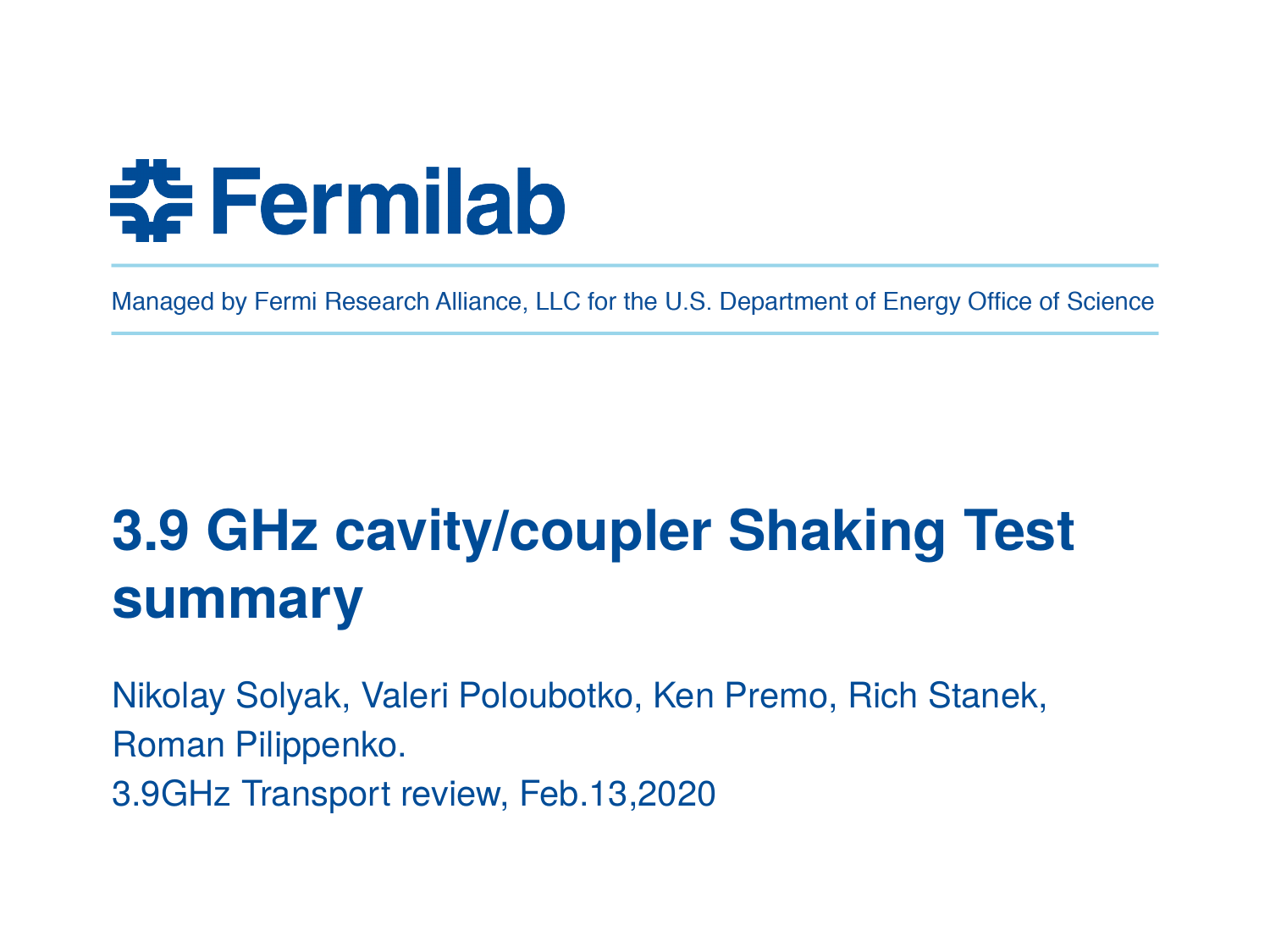

# 3.9 GHz cavity/coupler Shaking Test summary
Nikolay Solyak, Valeri Poloubotko, Ken Premo, Rich Stanek,
Roman Pilippenko.
3.9GHz Transport review, Feb.13,2020